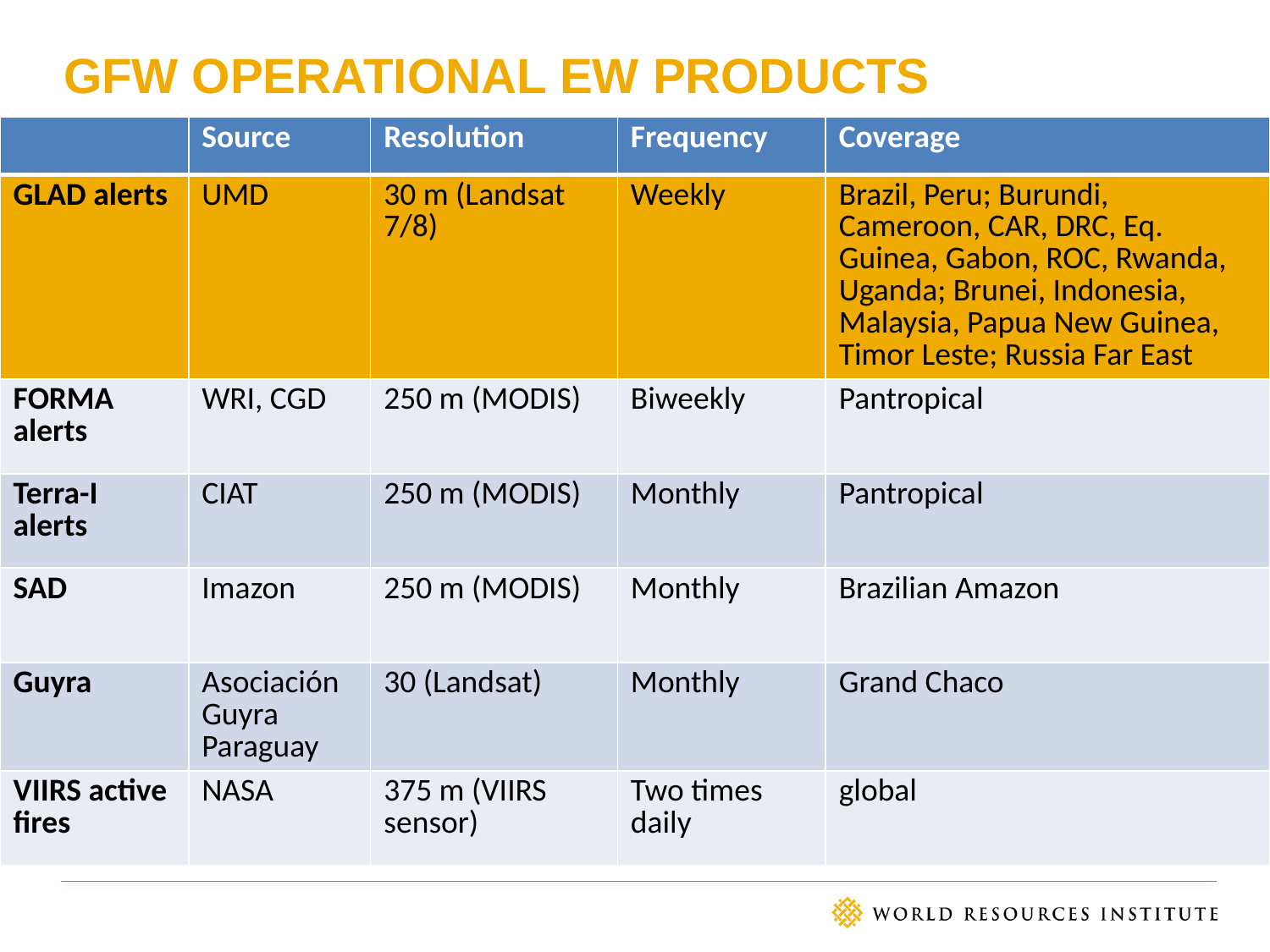

# GFW Operational EW products
|  | Source | Resolution | Frequency | Coverage |
| --- | --- | --- | --- | --- |
| GLAD alerts | UMD | 30 m (Landsat 7/8) | Weekly | Brazil, Peru; Burundi, Cameroon, CAR, DRC, Eq. Guinea, Gabon, ROC, Rwanda, Uganda; Brunei, Indonesia, Malaysia, Papua New Guinea, Timor Leste; Russia Far East |
| FORMA alerts | WRI, CGD | 250 m (MODIS) | Biweekly | Pantropical |
| Terra-I alerts | CIAT | 250 m (MODIS) | Monthly | Pantropical |
| SAD | Imazon | 250 m (MODIS) | Monthly | Brazilian Amazon |
| Guyra | Asociación Guyra Paraguay | 30 (Landsat) | Monthly | Grand Chaco |
| VIIRS active fires | NASA | 375 m (VIIRS sensor) | Two times daily | global |